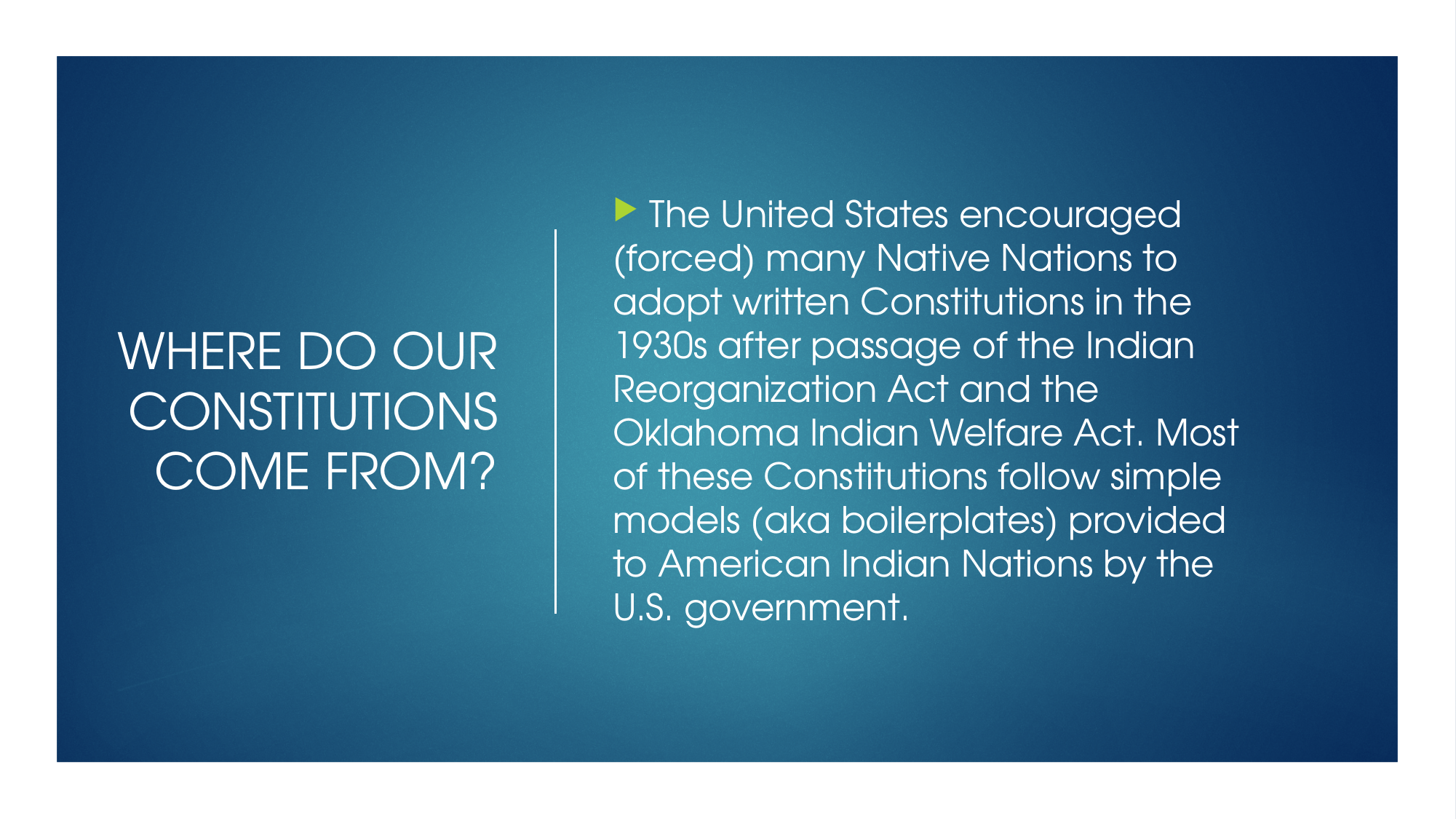

# WHERE DO OUR CONSTITUTIONS COME FROM?
 The United States encouraged (forced) many Native Nations to adopt written Constitutions in the 1930s after passage of the Indian Reorganization Act and the Oklahoma Indian Welfare Act. Most of these Constitutions follow simple models (aka boilerplates) provided to American Indian Nations by the U.S. government.